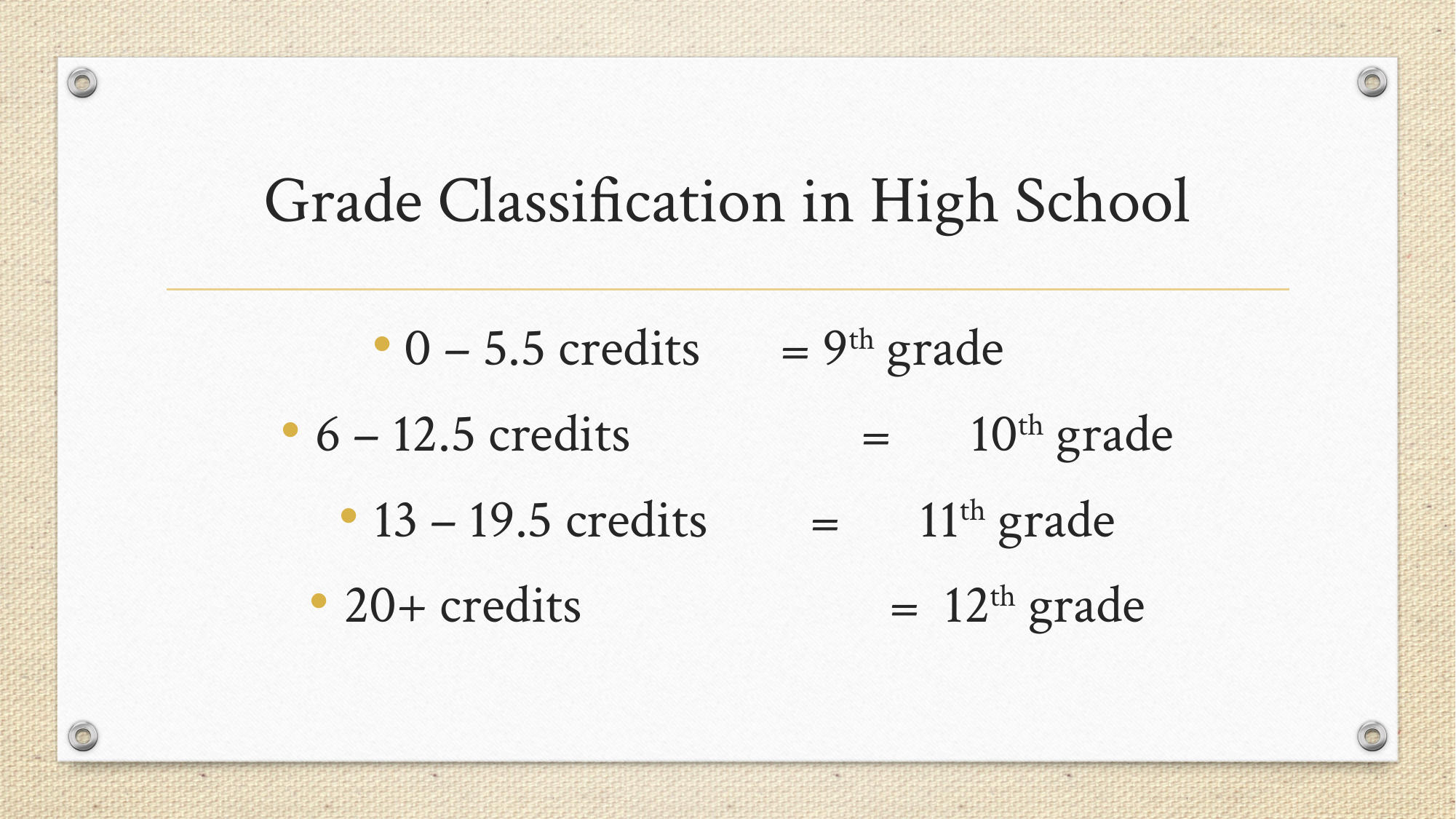

# Grade Classification in High School
0 – 5.5 credits  	    = 9th grade
6 – 12.5 credits 		=	10th grade
13 – 19.5 credits 	= 	11th grade
20+ credits 			=  12th grade